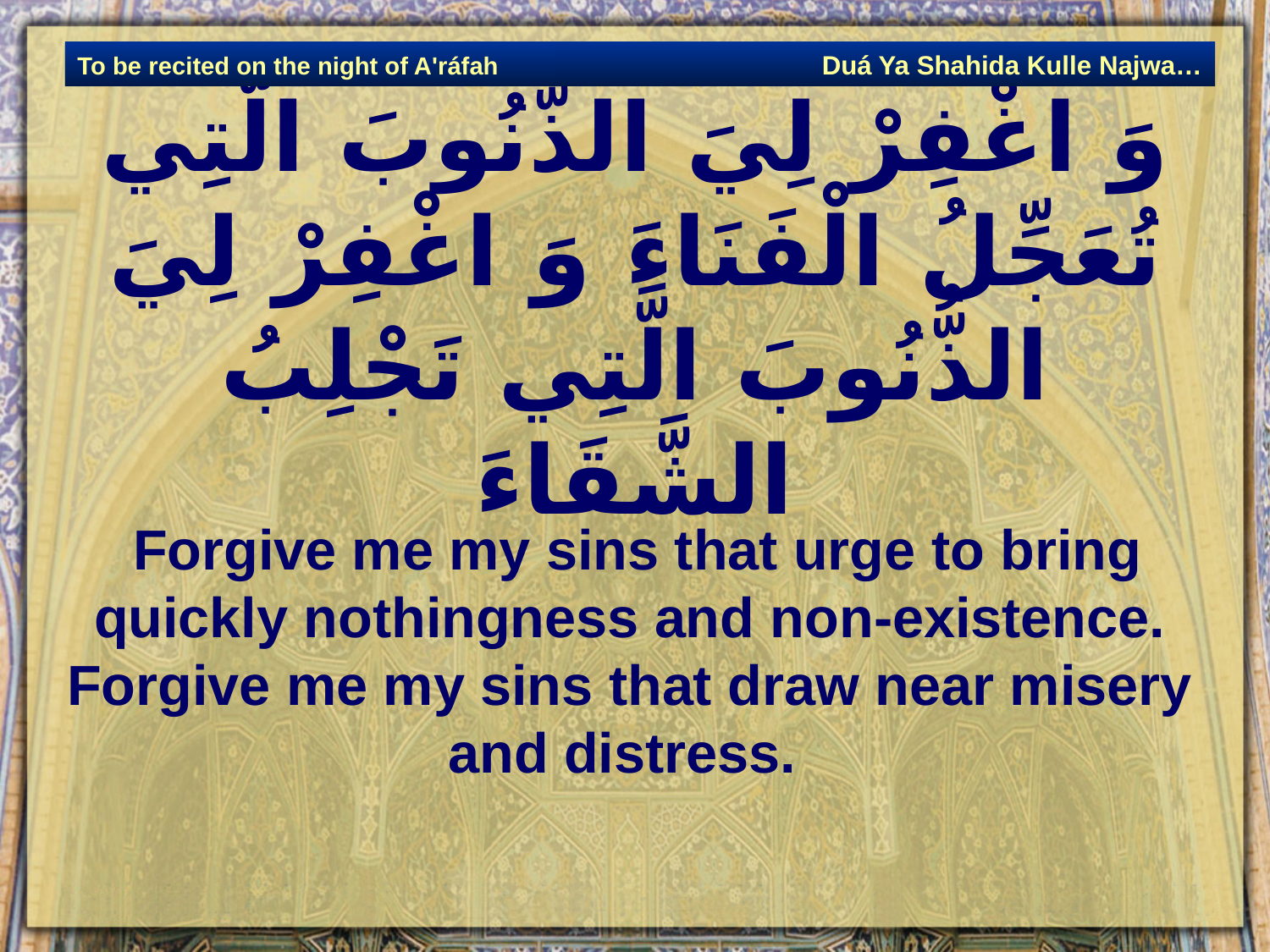

Duá Ya Shahida Kulle Najwa…
To be recited on the night of A'ráfah
# وَ اغْفِرْ لِيَ الذُّنُوبَ الَّتِي تُعَجِّلُ الْفَنَاءَ وَ اغْفِرْ لِيَ الذُّنُوبَ الَّتِي تَجْلِبُ الشَّقَاءَ
 Forgive me my sins that urge to bring quickly nothingness and non-existence. Forgive me my sins that draw near misery and distress.